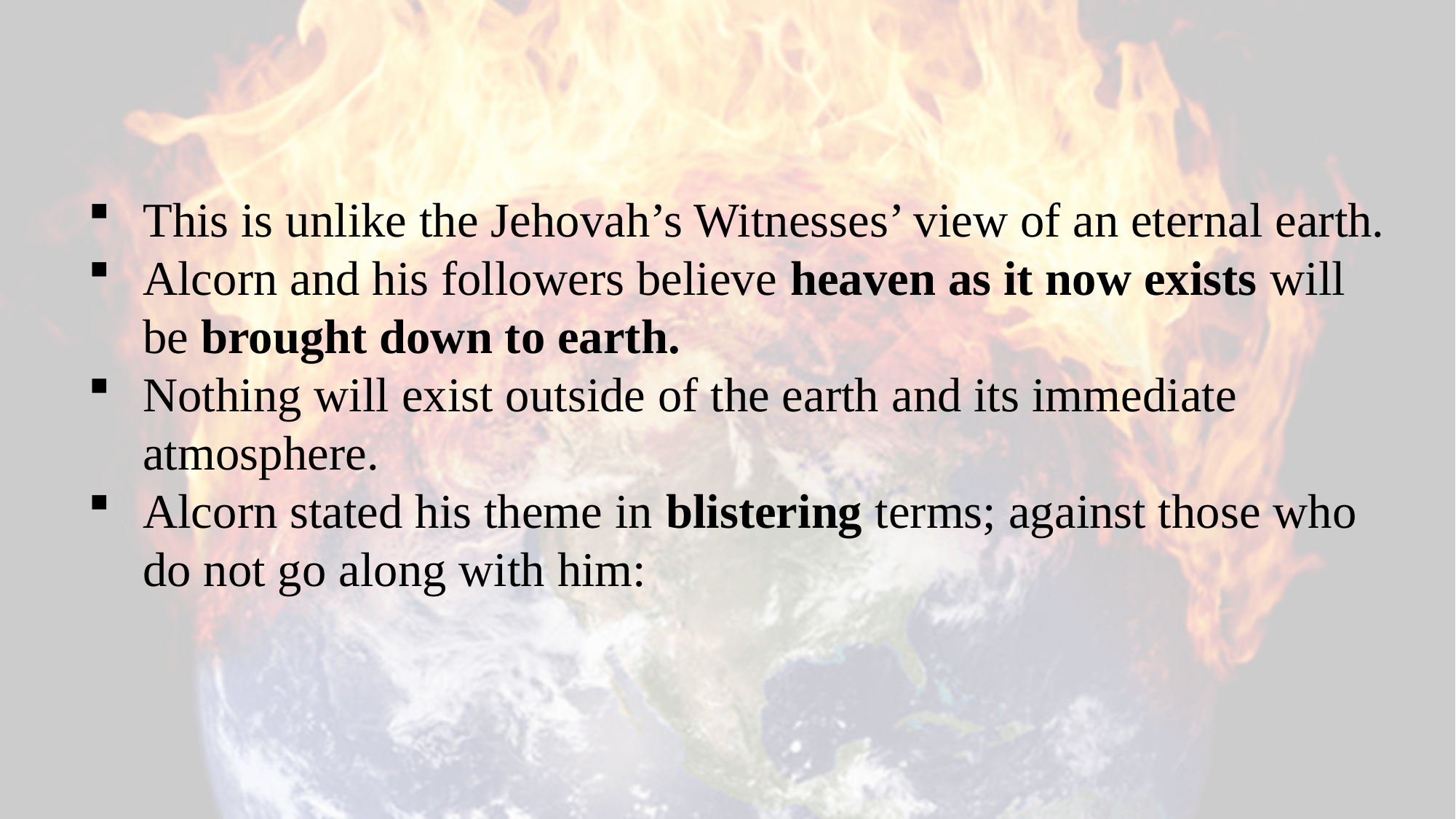

This is unlike the Jehovah’s Witnesses’ view of an eternal earth.
Alcorn and his followers believe heaven as it now exists will be brought down to earth.
Nothing will exist outside of the earth and its immediate atmosphere.
Alcorn stated his theme in blistering terms; against those who do not go along with him: